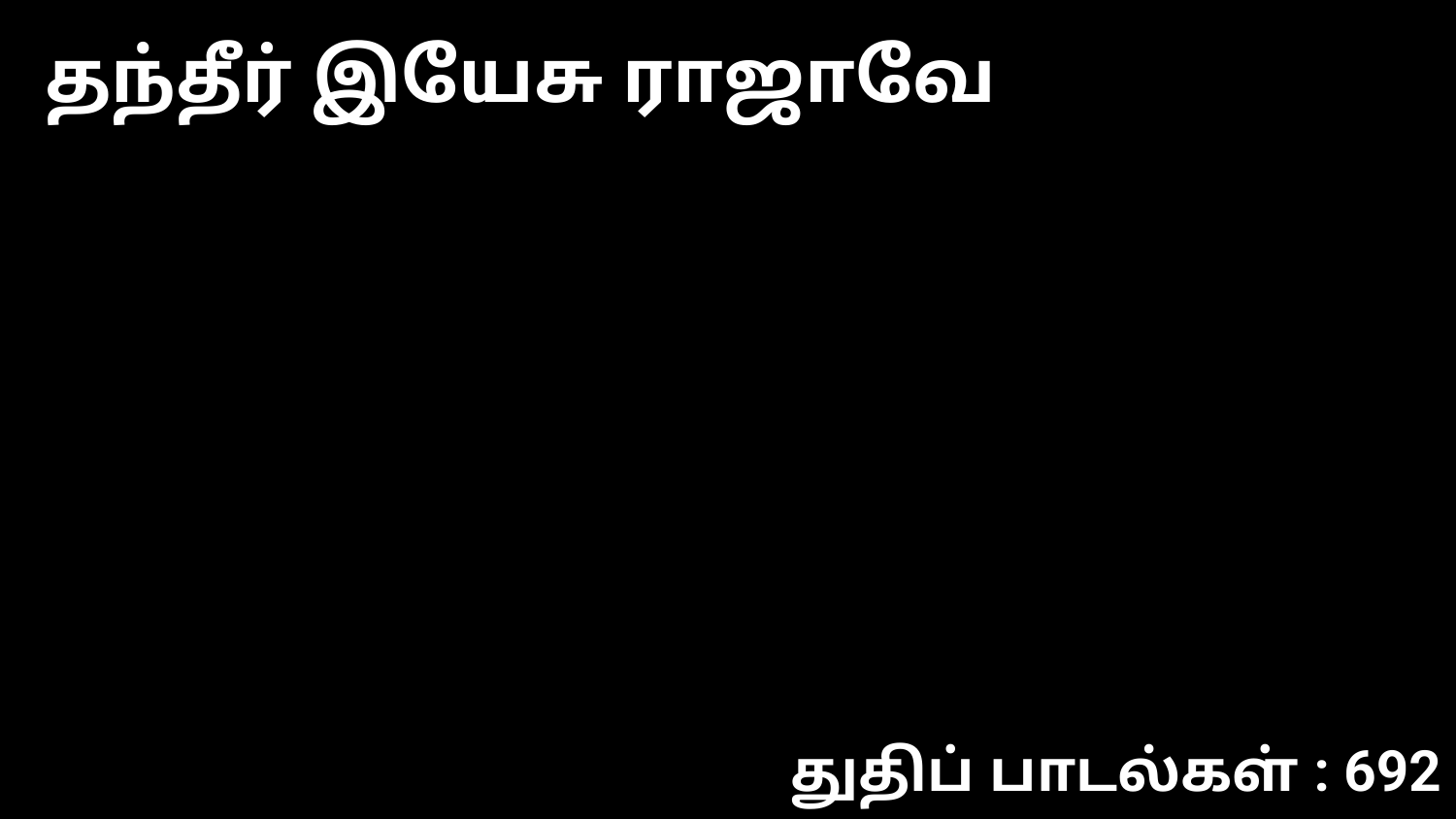

தந்தீர் இயேசு ராஜாவே
துதிப் பாடல்கள் : 692